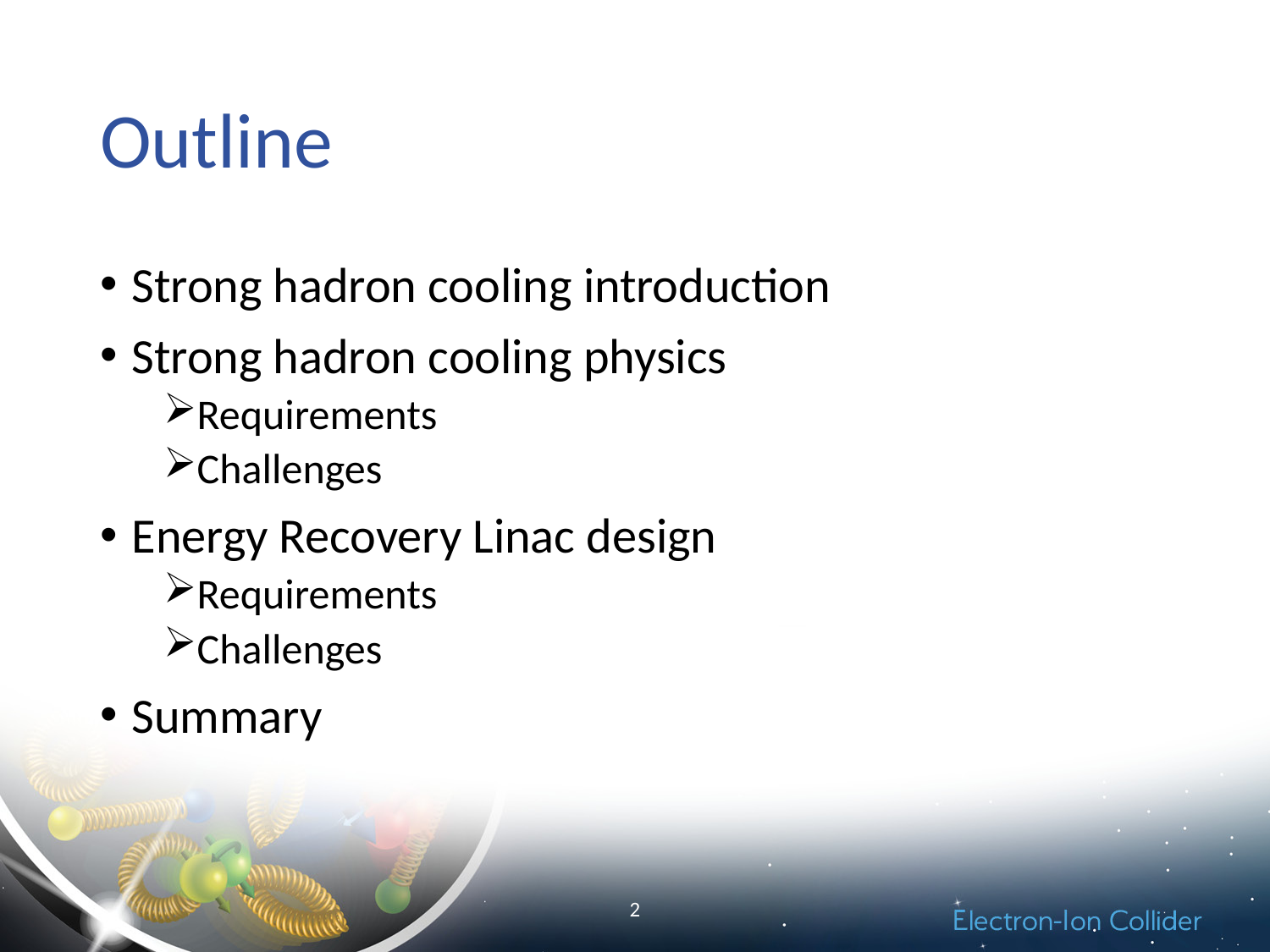

# Outline
Strong hadron cooling introduction
Strong hadron cooling physics
Requirements
Challenges
Energy Recovery Linac design
Requirements
Challenges
Summary
2